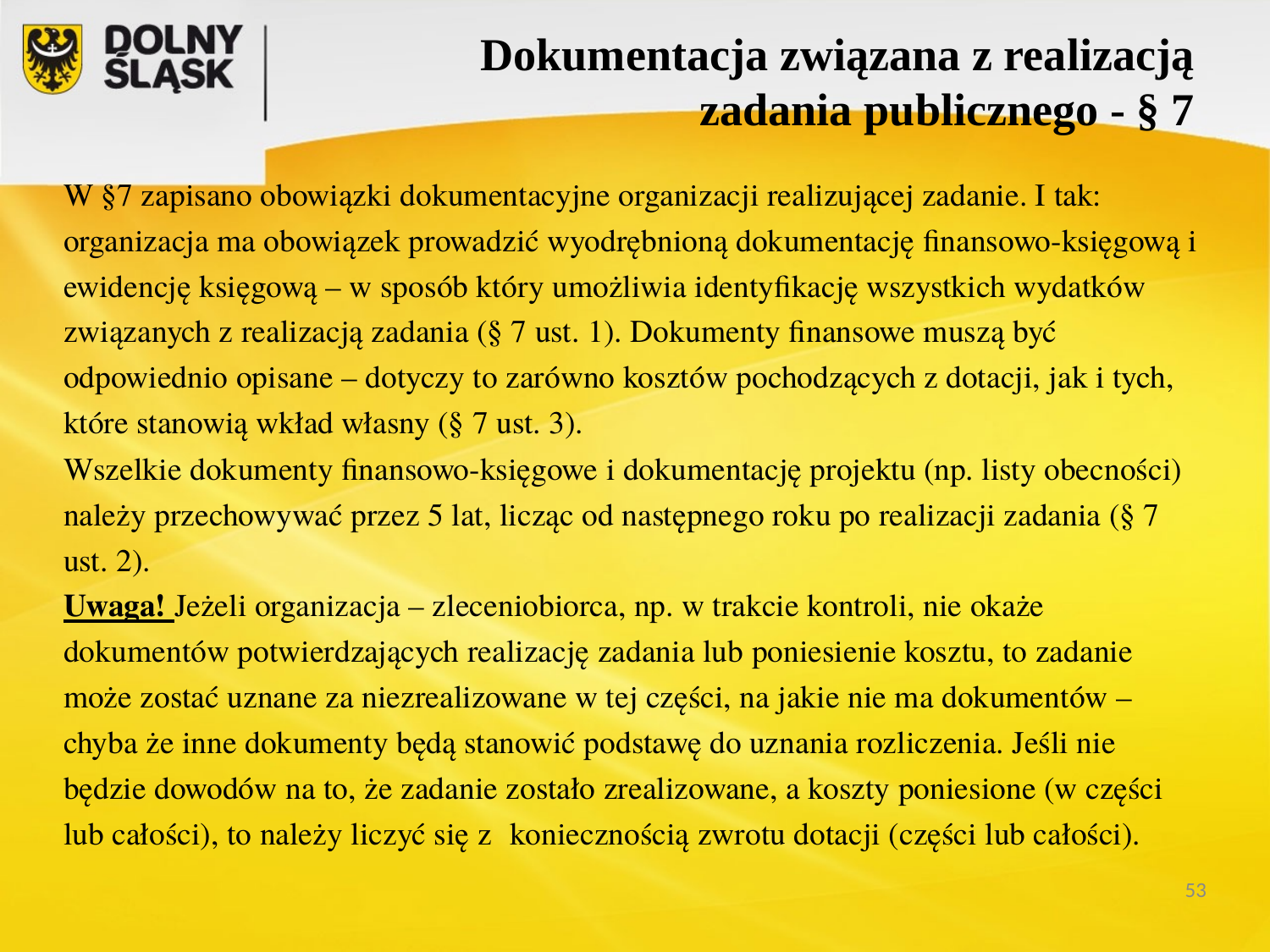

Dokumentacja związana z realizacją
zadania publicznego - § 7
W §7 zapisano obowiązki dokumentacyjne organizacji realizującej zadanie. I tak: organizacja ma obowiązek prowadzić wyodrębnioną dokumentację finansowo-księgową i ewidencję księgową – w sposób który umożliwia identyfikację wszystkich wydatków związanych z realizacją zadania (§ 7 ust. 1). Dokumenty finansowe muszą być odpowiednio opisane – dotyczy to zarówno kosztów pochodzących z dotacji, jak i tych, które stanowią wkład własny (§ 7 ust. 3).
Wszelkie dokumenty finansowo-księgowe i dokumentację projektu (np. listy obecności) należy przechowywać przez 5 lat, licząc od następnego roku po realizacji zadania (§ 7 ust. 2).
Uwaga! Jeżeli organizacja – zleceniobiorca, np. w trakcie kontroli, nie okaże dokumentów potwierdzających realizację zadania lub poniesienie kosztu, to zadanie może zostać uznane za niezrealizowane w tej części, na jakie nie ma dokumentów – chyba że inne dokumenty będą stanowić podstawę do uznania rozliczenia. Jeśli nie będzie dowodów na to, że zadanie zostało zrealizowane, a koszty poniesione (w części lub całości), to należy liczyć się z  koniecznością zwrotu dotacji (części lub całości).
53